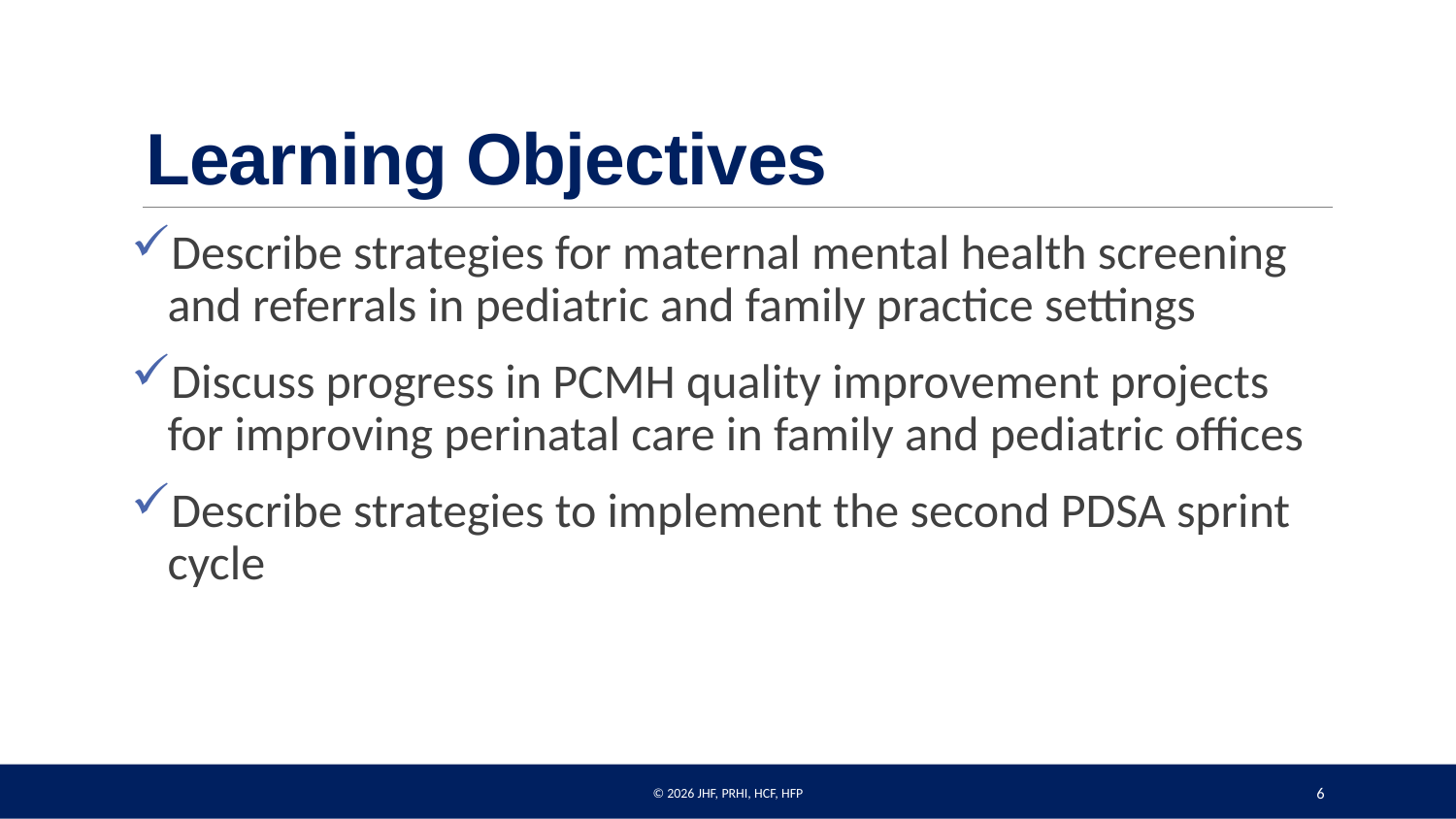

# Learning Objectives
Describe strategies for maternal mental health screening and referrals in pediatric and family practice settings
Discuss progress in PCMH quality improvement projects for improving perinatal care in family and pediatric offices
Describe strategies to implement the second PDSA sprint cycle

© 2026 JHF, PRHI, HCF, HFP
6